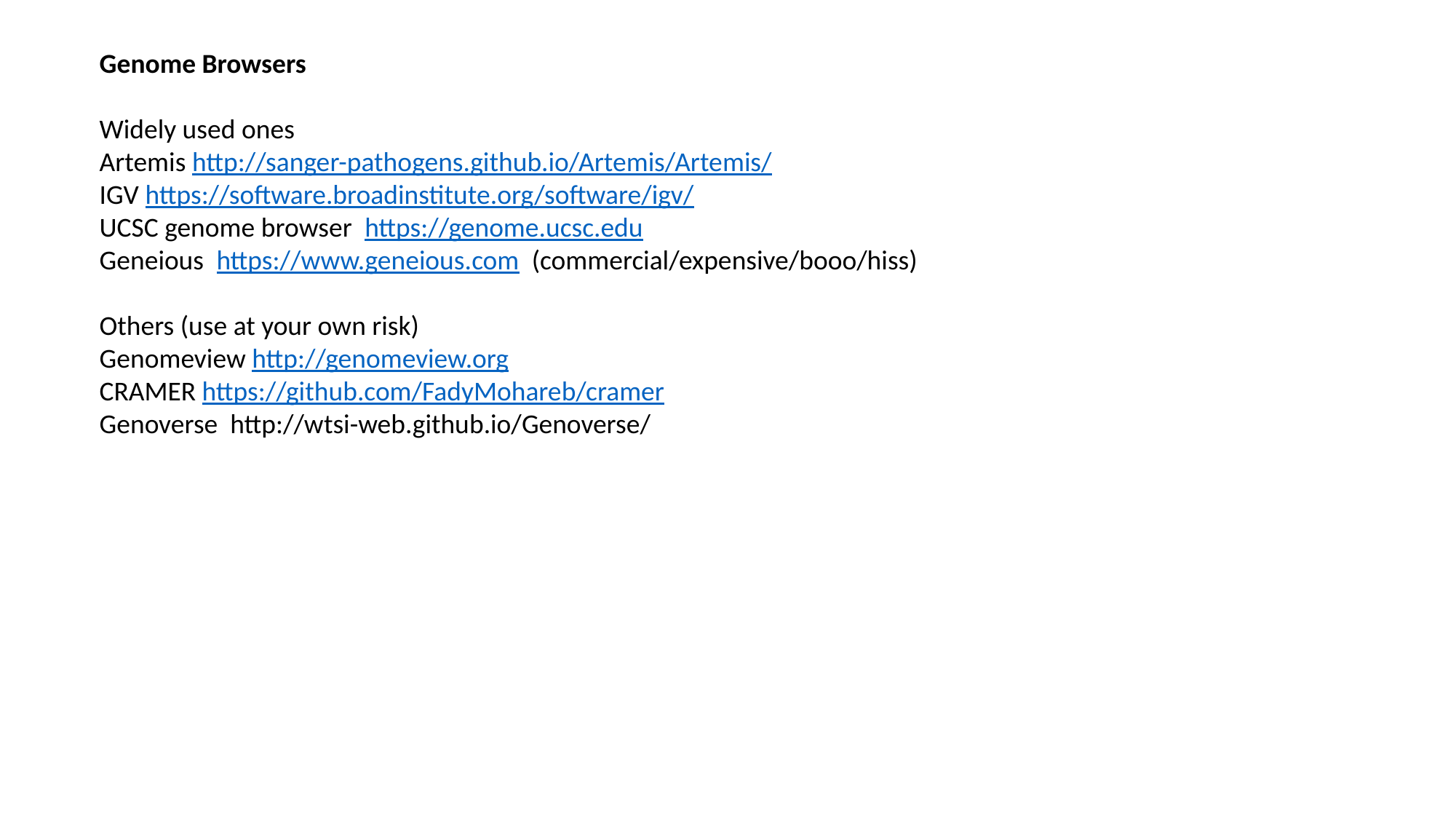

Genome Browsers

Widely used ones
Artemis http://sanger-pathogens.github.io/Artemis/Artemis/
IGV https://software.broadinstitute.org/software/igv/
UCSC genome browser  https://genome.ucsc.edu
Geneious  https://www.geneious.com  (commercial/expensive/booo/hiss)

Others (use at your own risk)
Genomeview http://genomeview.org
CRAMER https://github.com/FadyMohareb/cramer
Genoverse  http://wtsi-web.github.io/Genoverse/